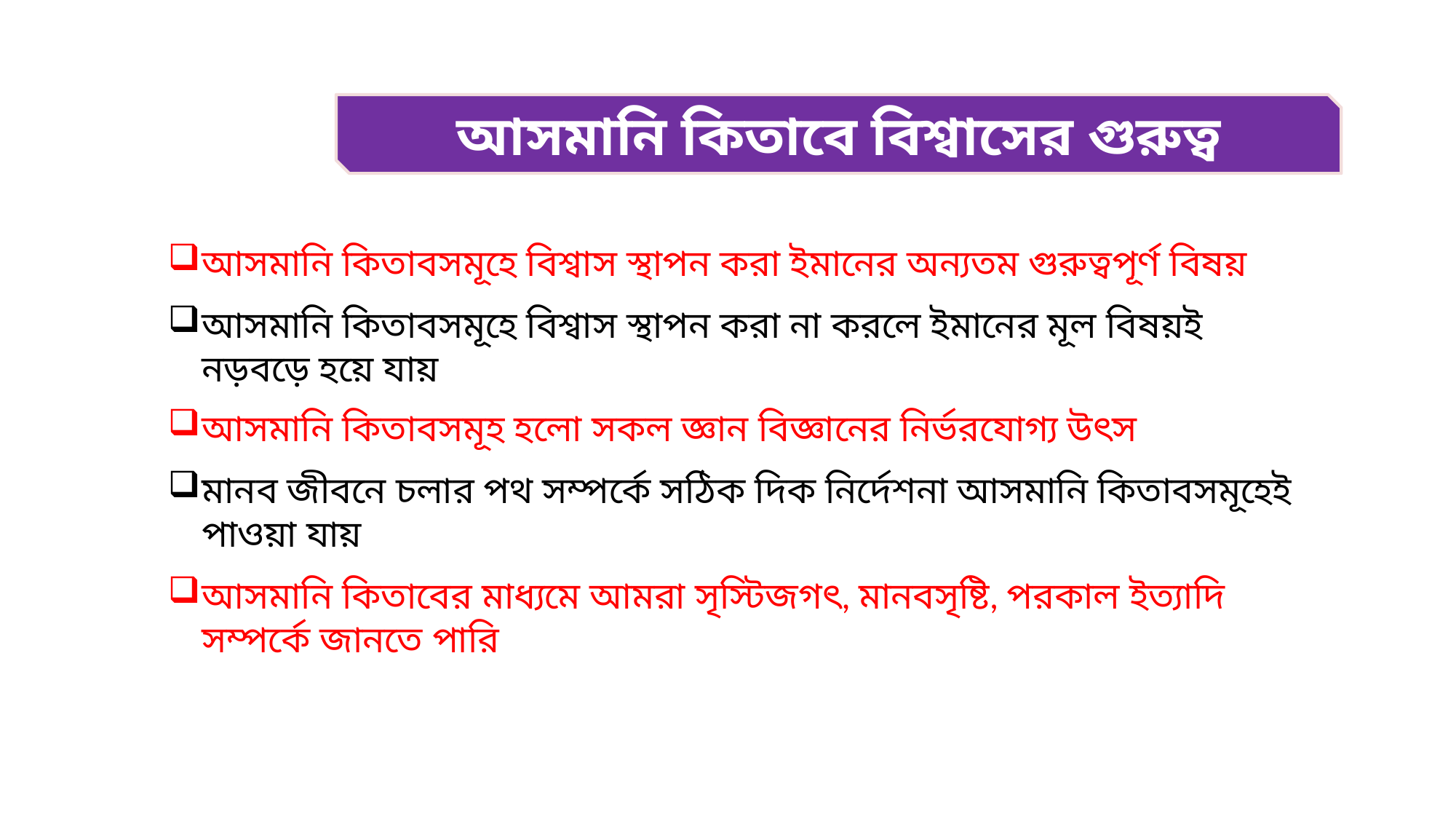

আসমানি কিতাবে বিশ্বাসের গুরুত্ব

আসমানি কিতাবসমূহে বিশ্বাস স্থাপন করা ইমানের অন্যতম গুরুত্বপূর্ণ বিষয়

আসমানি কিতাবসমূহে বিশ্বাস স্থাপন করা না করলে ইমানের মূল বিষয়ই নড়বড়ে হয়ে যায়

আসমানি কিতাবসমূহ হলো সকল জ্ঞান বিজ্ঞানের নির্ভরযোগ্য উৎস

মানব জীবনে চলার পথ সম্পর্কে সঠিক দিক নির্দেশনা আসমানি কিতাবসমূহেই পাওয়া যায়

আসমানি কিতাবের মাধ্যমে আমরা সৃস্টিজগৎ, মানবসৃষ্টি, পরকাল ইত্যাদি সম্পর্কে জানতে পারি